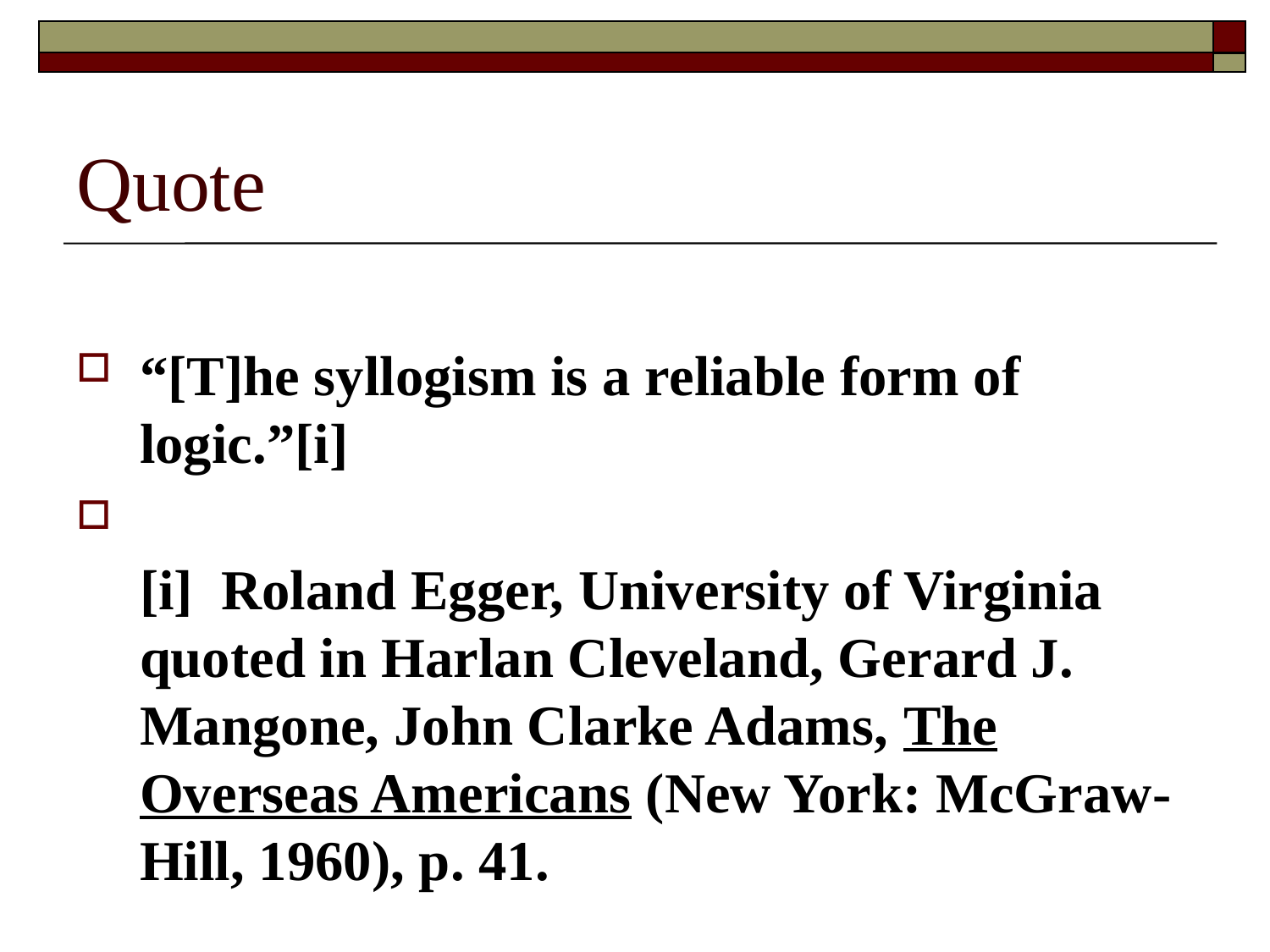

# Quote

“[T]he syllogism is a reliable form of logic.”[i]
[i]  Roland Egger, University of Virginia quoted in Harlan Cleveland, Gerard J. Mangone, John Clarke Adams, The Overseas Americans (New York: McGraw-Hill, 1960), p. 41.